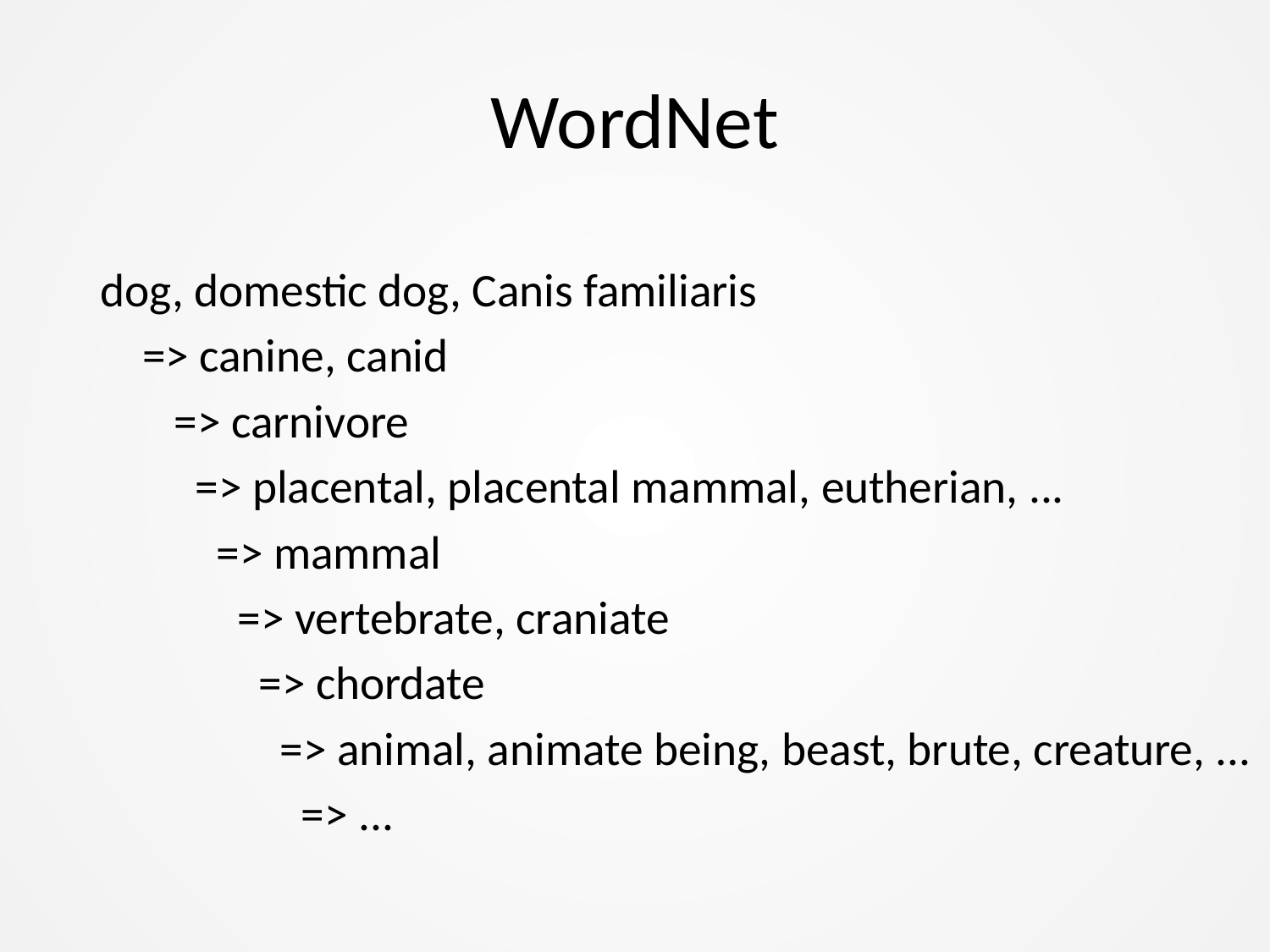

# WordNet
dog, domestic dog, Canis familiaris
    => canine, canid
       => carnivore
         => placental, placental mammal, eutherian, ...
           => mammal
             => vertebrate, craniate
               => chordate
                 => animal, animate being, beast, brute, creature, ...
                   => ...